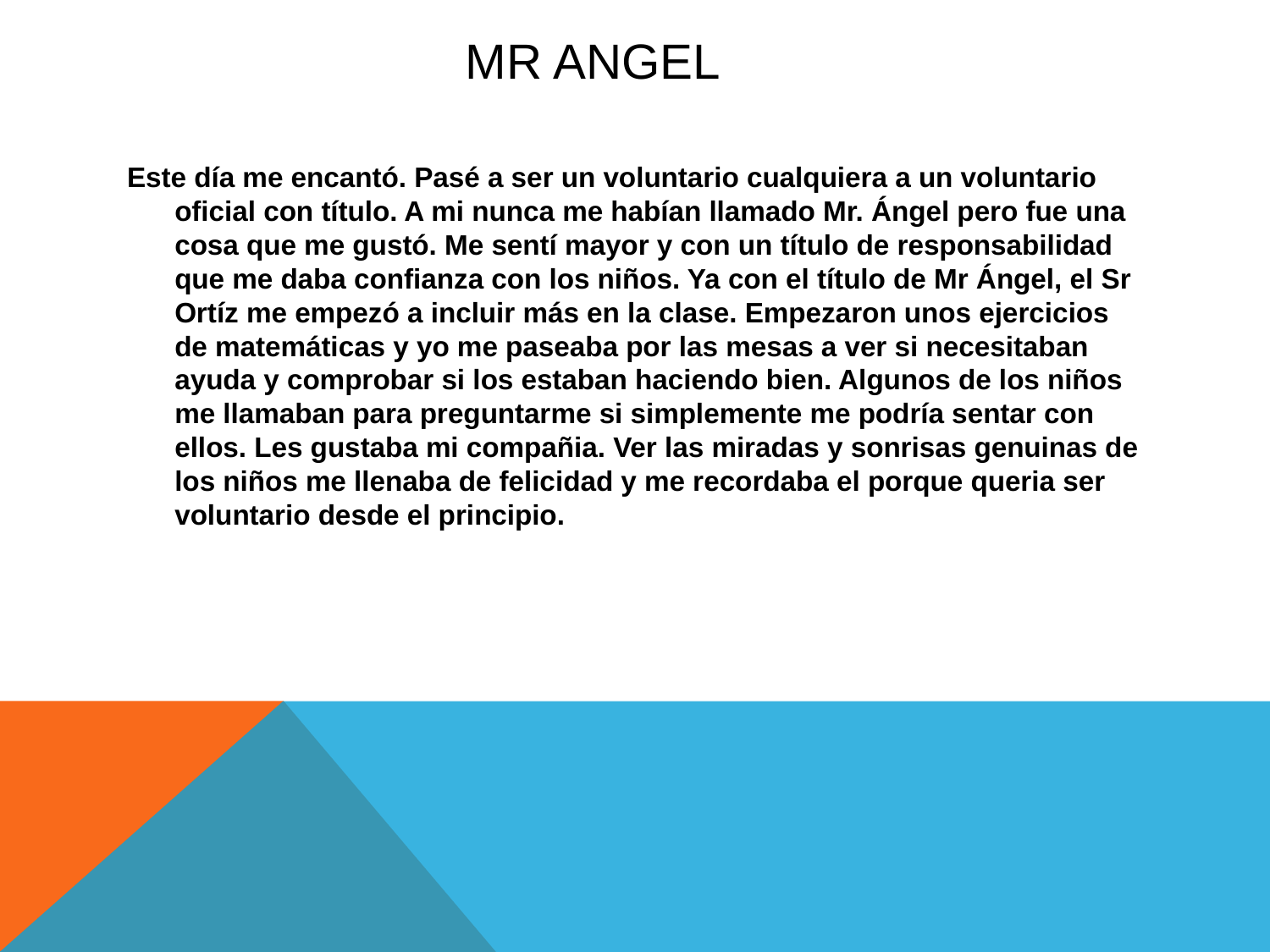

# Mr angel
Este día me encantó. Pasé a ser un voluntario cualquiera a un voluntario oficial con título. A mi nunca me habían llamado Mr. Ángel pero fue una cosa que me gustó. Me sentí mayor y con un título de responsabilidad que me daba confianza con los niños. Ya con el título de Mr Ángel, el Sr Ortíz me empezó a incluir más en la clase. Empezaron unos ejercicios de matemáticas y yo me paseaba por las mesas a ver si necesitaban ayuda y comprobar si los estaban haciendo bien. Algunos de los niños me llamaban para preguntarme si simplemente me podría sentar con ellos. Les gustaba mi compañia. Ver las miradas y sonrisas genuinas de los niños me llenaba de felicidad y me recordaba el porque queria ser voluntario desde el principio.